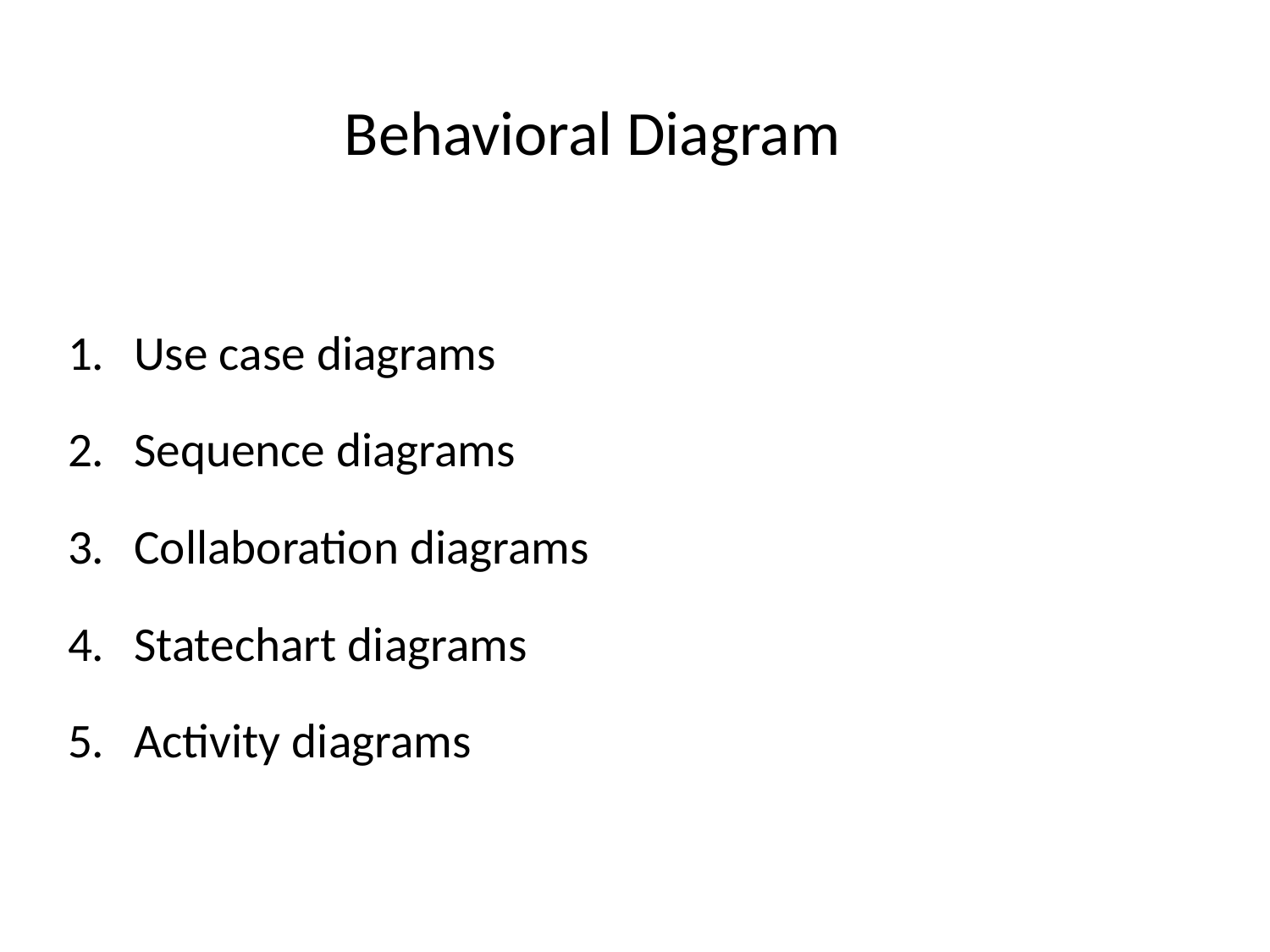

# Behavioral Diagram
Use case diagrams
Sequence diagrams
Collaboration diagrams
Statechart diagrams
Activity diagrams
IL/Best Practice Prg
ITTA-7
16